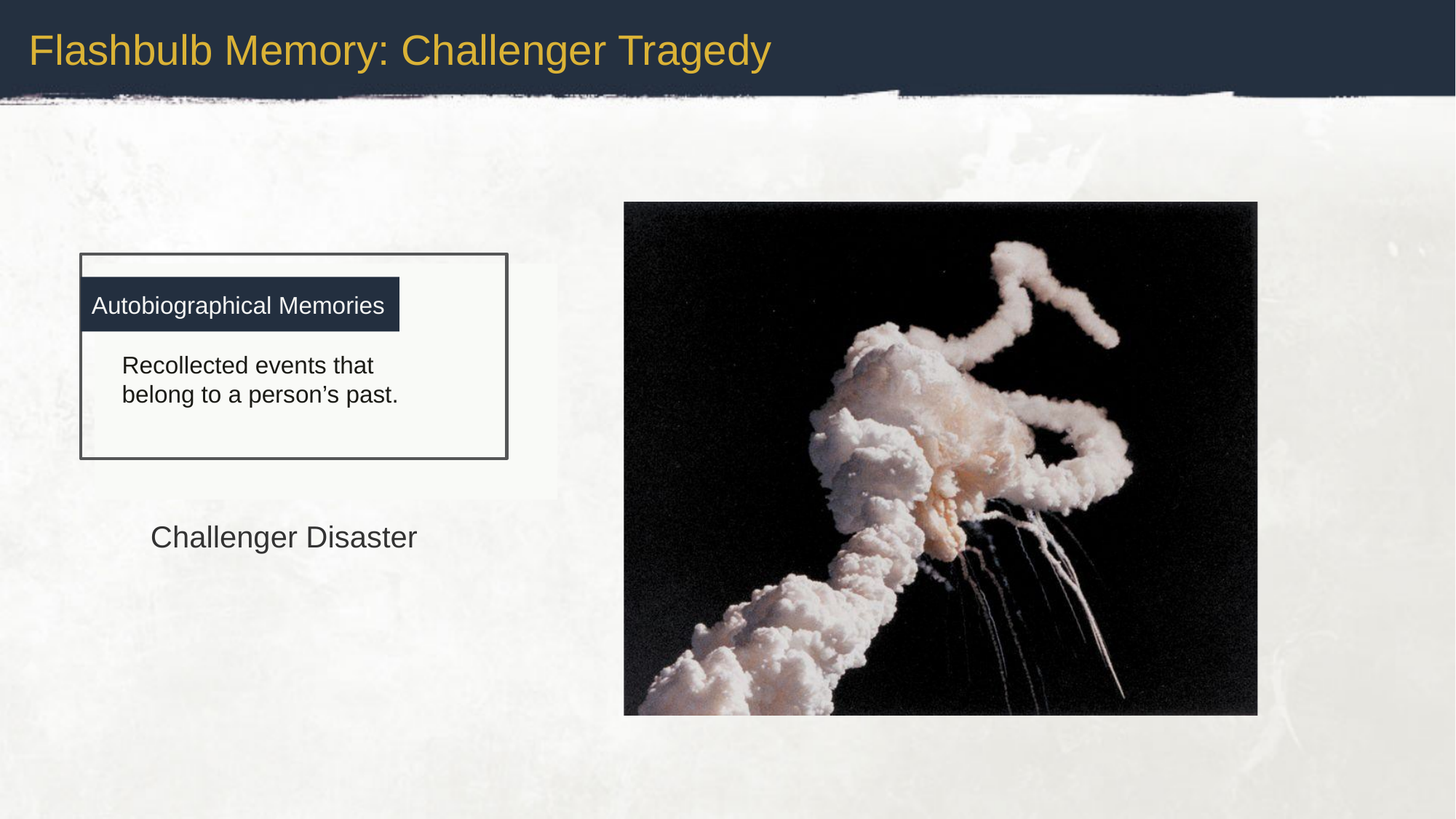

Flashbulb Memory: Challenger Tragedy

Autobiographical Memories
Recollected events that belong to a person’s past.
Challenger Disaster